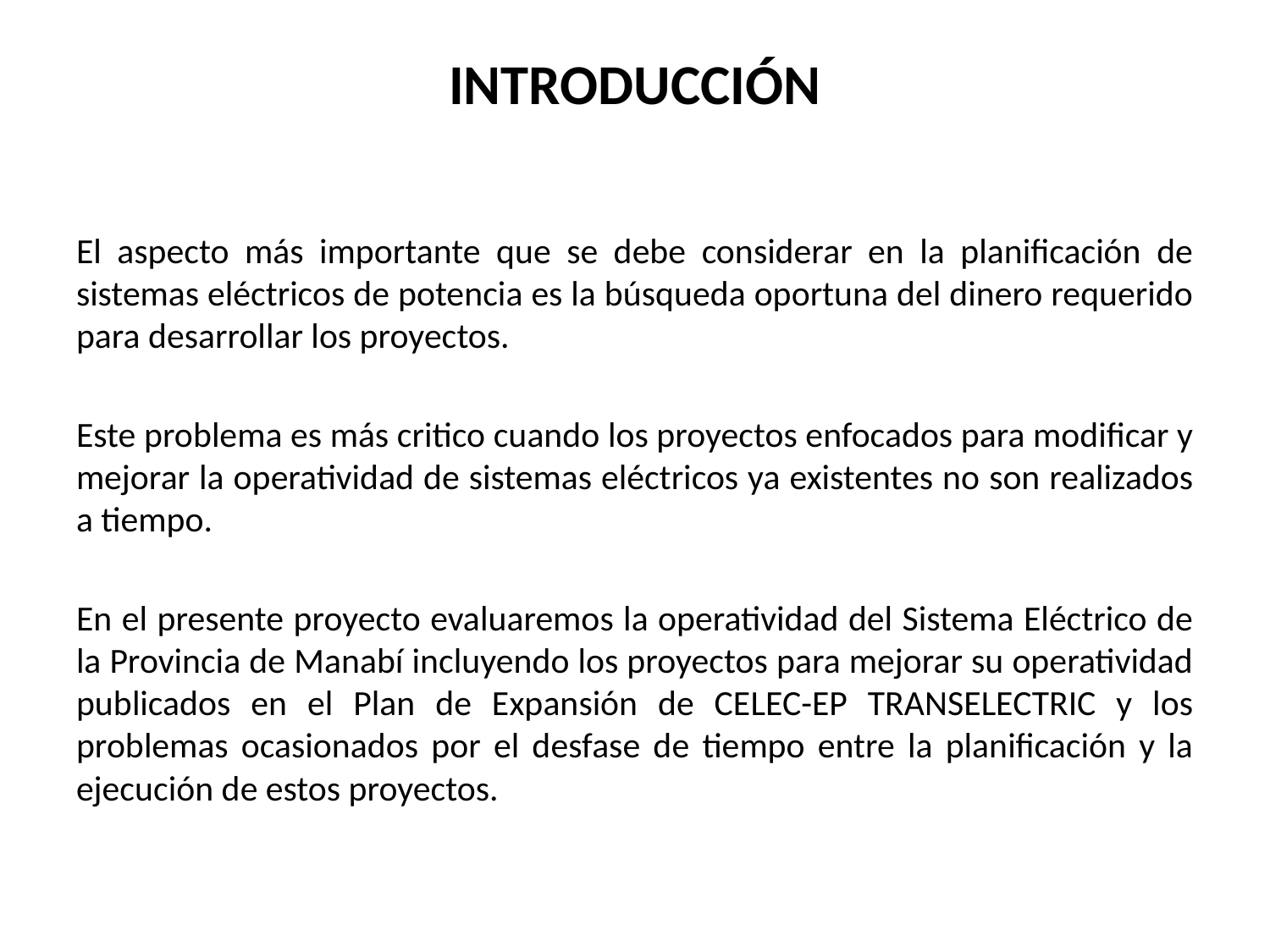

# INTRODUCCIÓN
El aspecto más importante que se debe considerar en la planificación de sistemas eléctricos de potencia es la búsqueda oportuna del dinero requerido para desarrollar los proyectos.

Este problema es más critico cuando los proyectos enfocados para modificar y mejorar la operatividad de sistemas eléctricos ya existentes no son realizados a tiempo.

En el presente proyecto evaluaremos la operatividad del Sistema Eléctrico de la Provincia de Manabí incluyendo los proyectos para mejorar su operatividad publicados en el Plan de Expansión de CELEC-EP TRANSELECTRIC y los problemas ocasionados por el desfase de tiempo entre la planificación y la ejecución de estos proyectos.